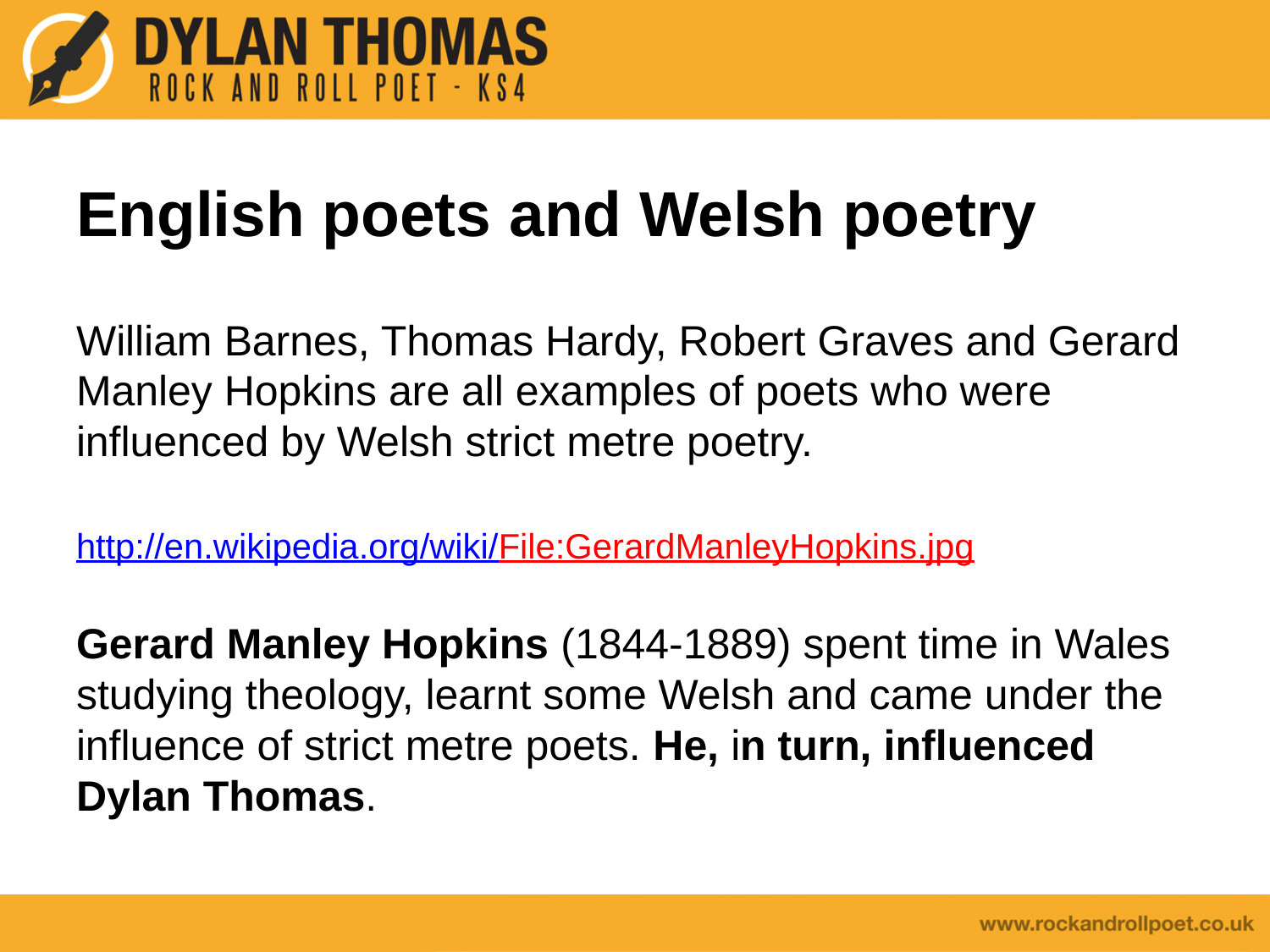

# English poets and Welsh poetry
William Barnes, Thomas Hardy, Robert Graves and Gerard Manley Hopkins are all examples of poets who were influenced by Welsh strict metre poetry.
http://en.wikipedia.org/wiki/File:GerardManleyHopkins.jpg
Gerard Manley Hopkins (1844-1889) spent time in Wales studying theology, learnt some Welsh and came under the influence of strict metre poets. He, in turn, influenced Dylan Thomas.